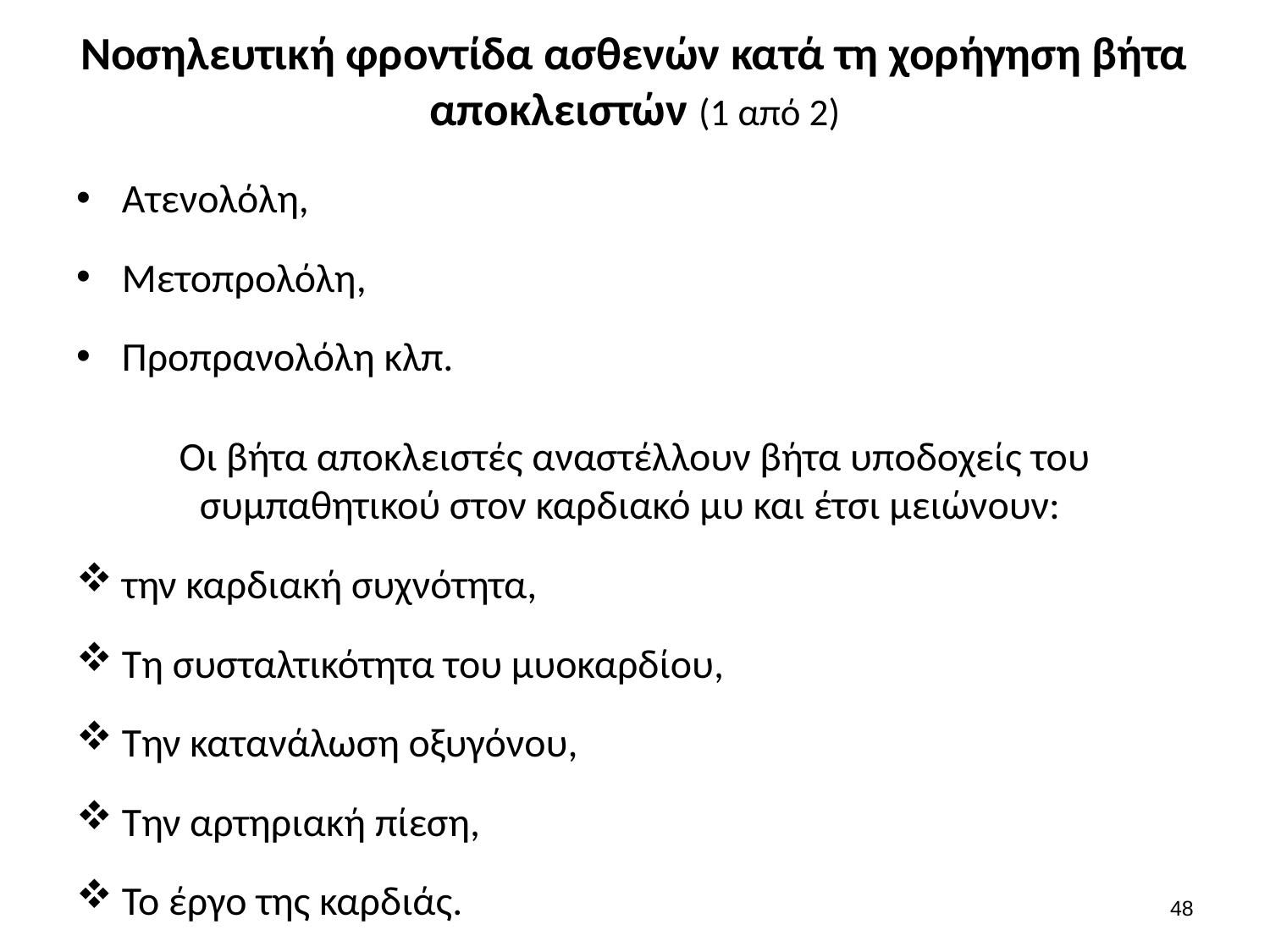

# Νοσηλευτική φροντίδα ασθενών κατά τη χορήγηση βήτα αποκλειστών (1 από 2)
Ατενολόλη,
Μετοπρολόλη,
Προπρανολόλη κλπ.
Οι βήτα αποκλειστές αναστέλλουν βήτα υποδοχείς του συμπαθητικού στον καρδιακό μυ και έτσι μειώνουν:
την καρδιακή συχνότητα,
Τη συσταλτικότητα του μυοκαρδίου,
Την κατανάλωση οξυγόνου,
Την αρτηριακή πίεση,
Το έργο της καρδιάς.

48